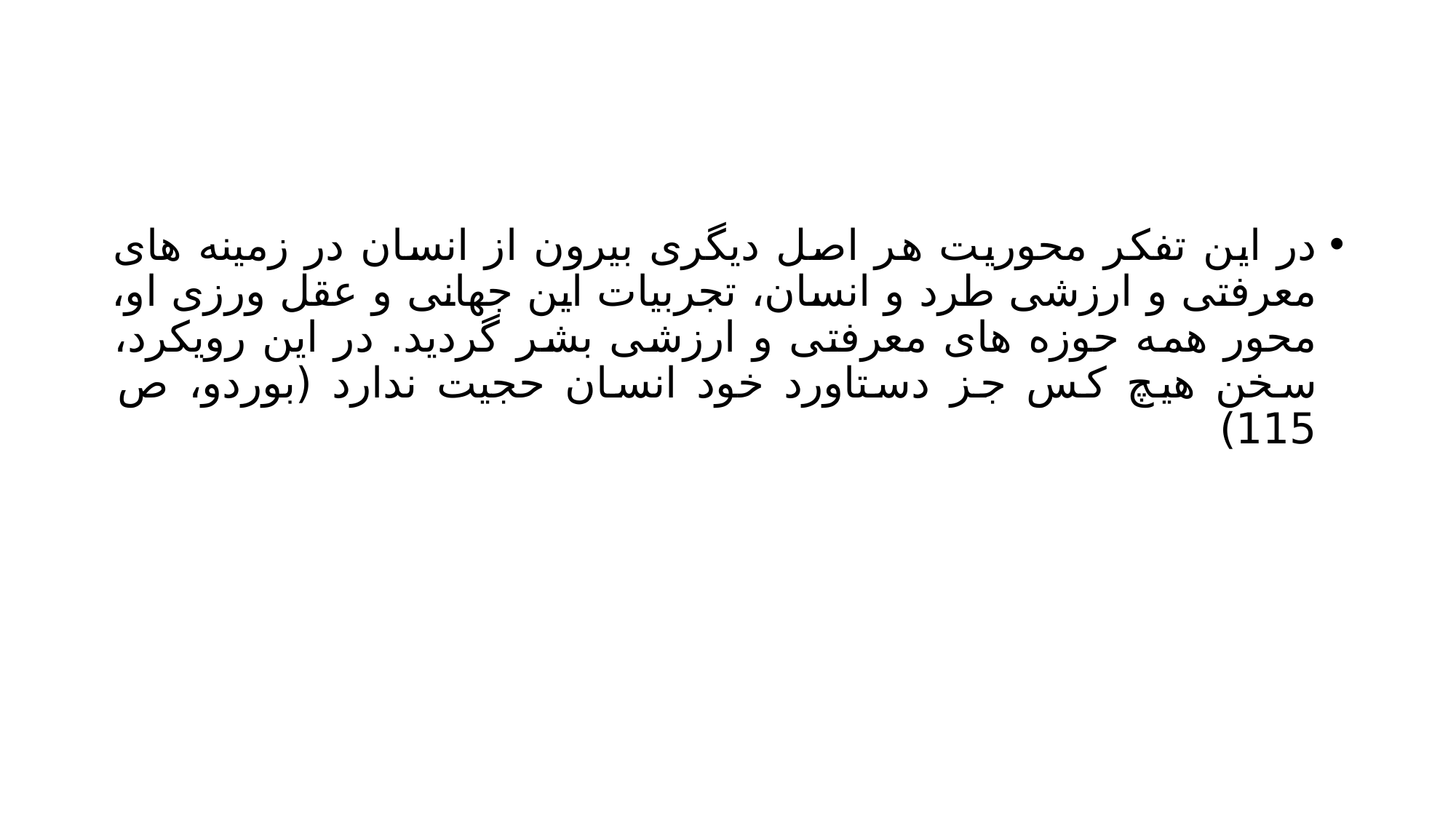

#
در این تفکر محوریت هر اصل دیگری بیرون از انسان در زمینه های معرفتی و ارزشی طرد و انسان، تجربیات این جهانی و عقل ورزی او، محور همه حوزه های معرفتی و ارزشی بشر گردید. در این رویکرد، سخن هیچ کس جز دستاورد خود انسان حجیت ندارد (بوردو، ص 115)